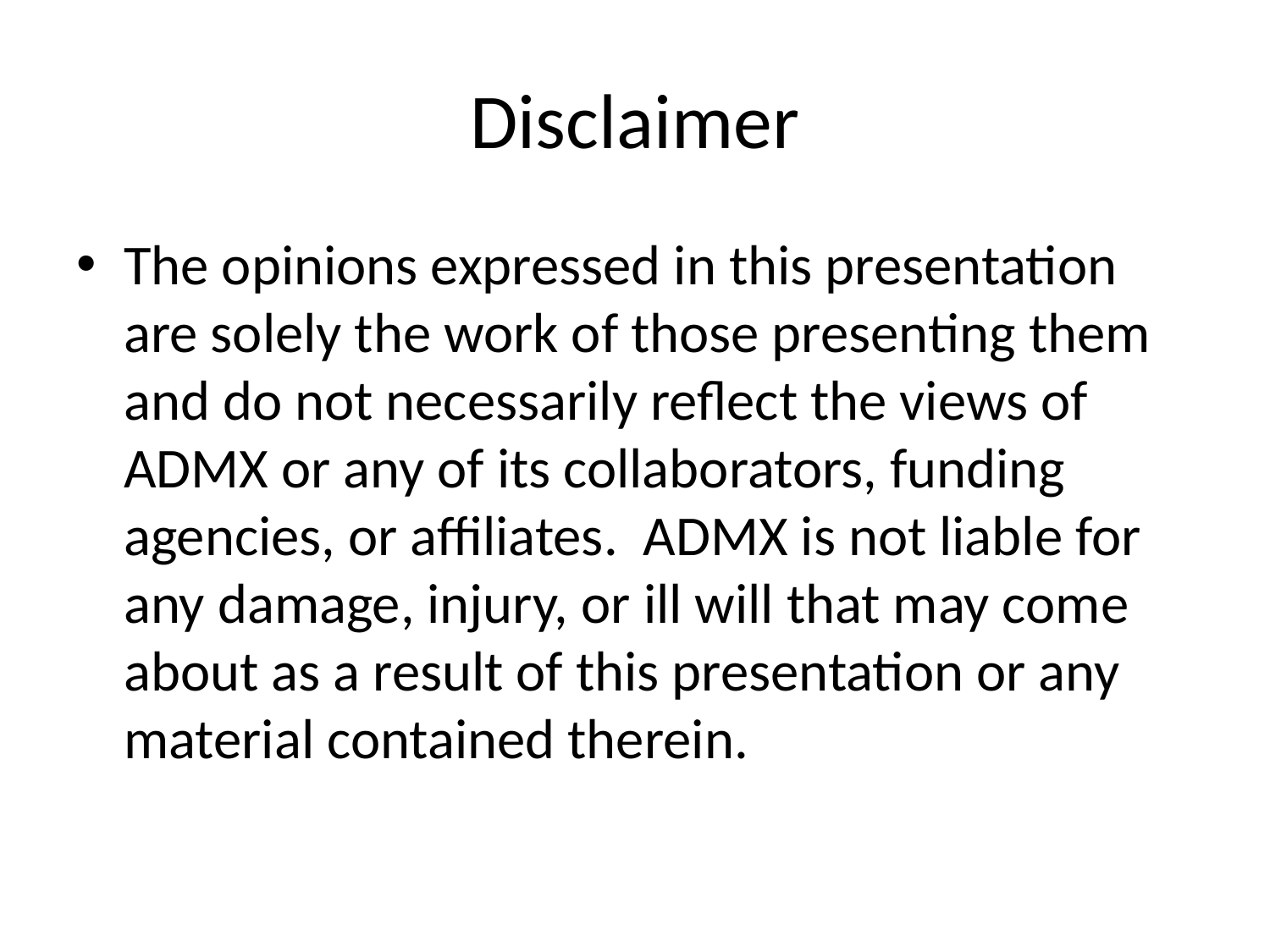

# Disclaimer
The opinions expressed in this presentation are solely the work of those presenting them and do not necessarily reflect the views of ADMX or any of its collaborators, funding agencies, or affiliates.  ADMX is not liable for any damage, injury, or ill will that may come about as a result of this presentation or any material contained therein.